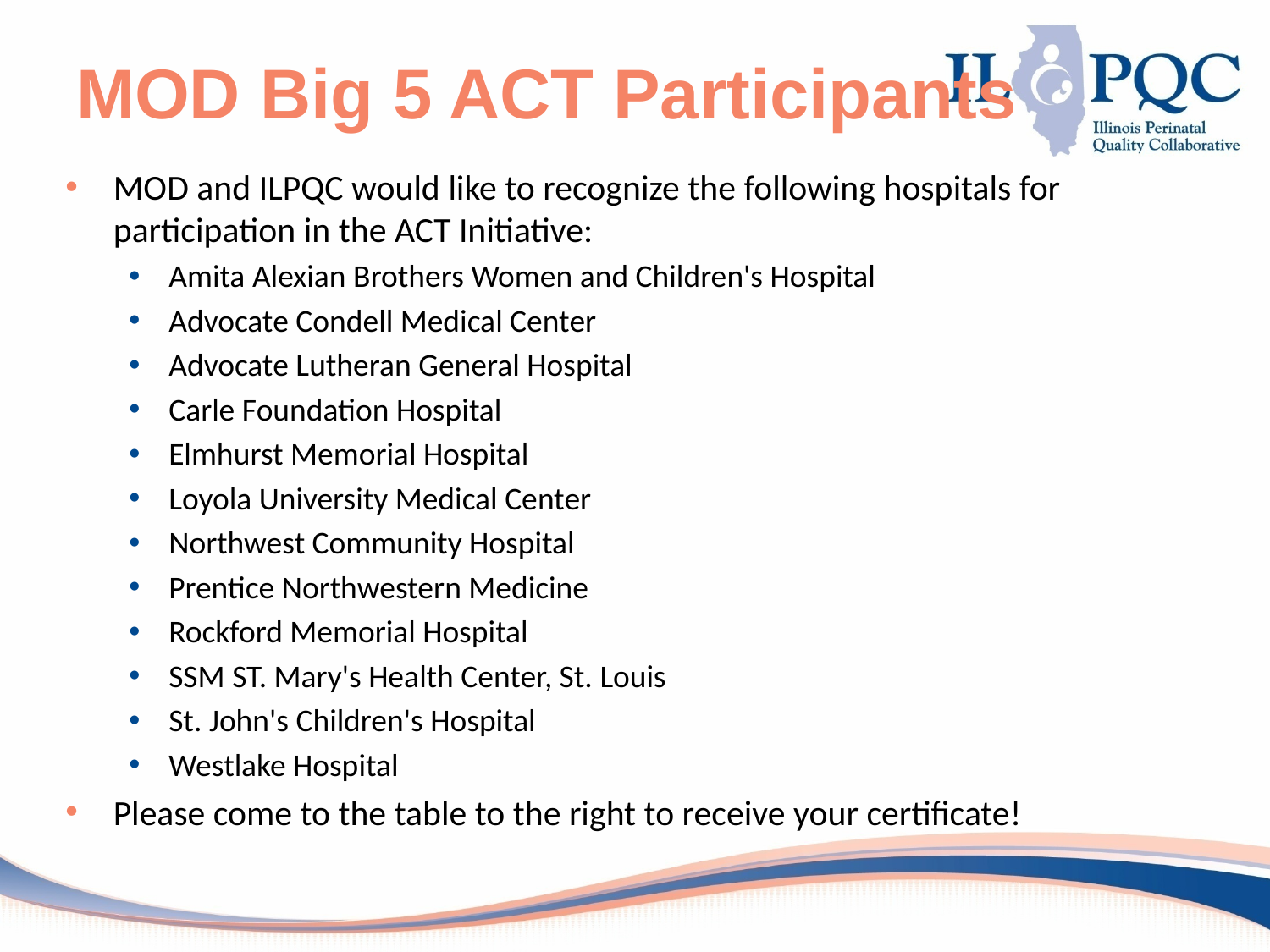

# MOD Big 5 ACT Participants
MOD and ILPQC would like to recognize the following hospitals for participation in the ACT Initiative:
Amita Alexian Brothers Women and Children's Hospital
Advocate Condell Medical Center
Advocate Lutheran General Hospital
Carle Foundation Hospital
Elmhurst Memorial Hospital
Loyola University Medical Center
Northwest Community Hospital
Prentice Northwestern Medicine
Rockford Memorial Hospital
SSM ST. Mary's Health Center, St. Louis
St. John's Children's Hospital
Westlake Hospital
Please come to the table to the right to receive your certificate!